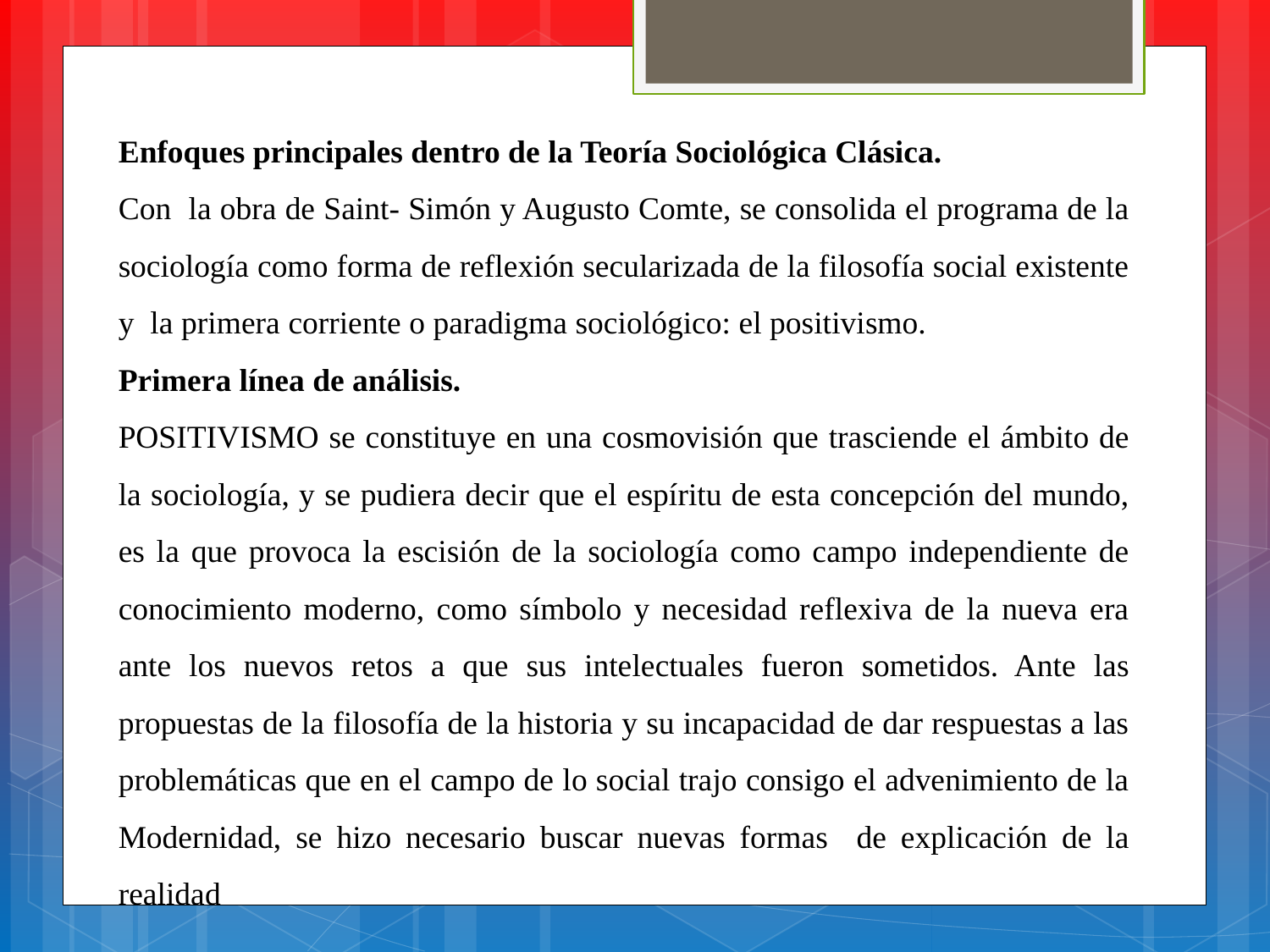

Enfoques principales dentro de la Teoría Sociológica Clásica.
Con  la obra de Saint- Simón y Augusto Comte, se consolida el programa de la sociología como forma de reflexión secularizada de la filosofía social existente y  la primera corriente o paradigma sociológico: el positivismo.
Primera línea de análisis.
POSITIVISMO se constituye en una cosmovisión que trasciende el ámbito de la sociología, y se pudiera decir que el espíritu de esta concepción del mundo, es la que provoca la escisión de la sociología como campo independiente de conocimiento moderno, como símbolo y necesidad reflexiva de la nueva era ante los nuevos retos a que sus intelectuales fueron sometidos. Ante las propuestas de la filosofía de la historia y su incapacidad de dar respuestas a las problemáticas que en el campo de lo social trajo consigo el advenimiento de la Modernidad, se hizo necesario buscar nuevas formas  de explicación de la realidad